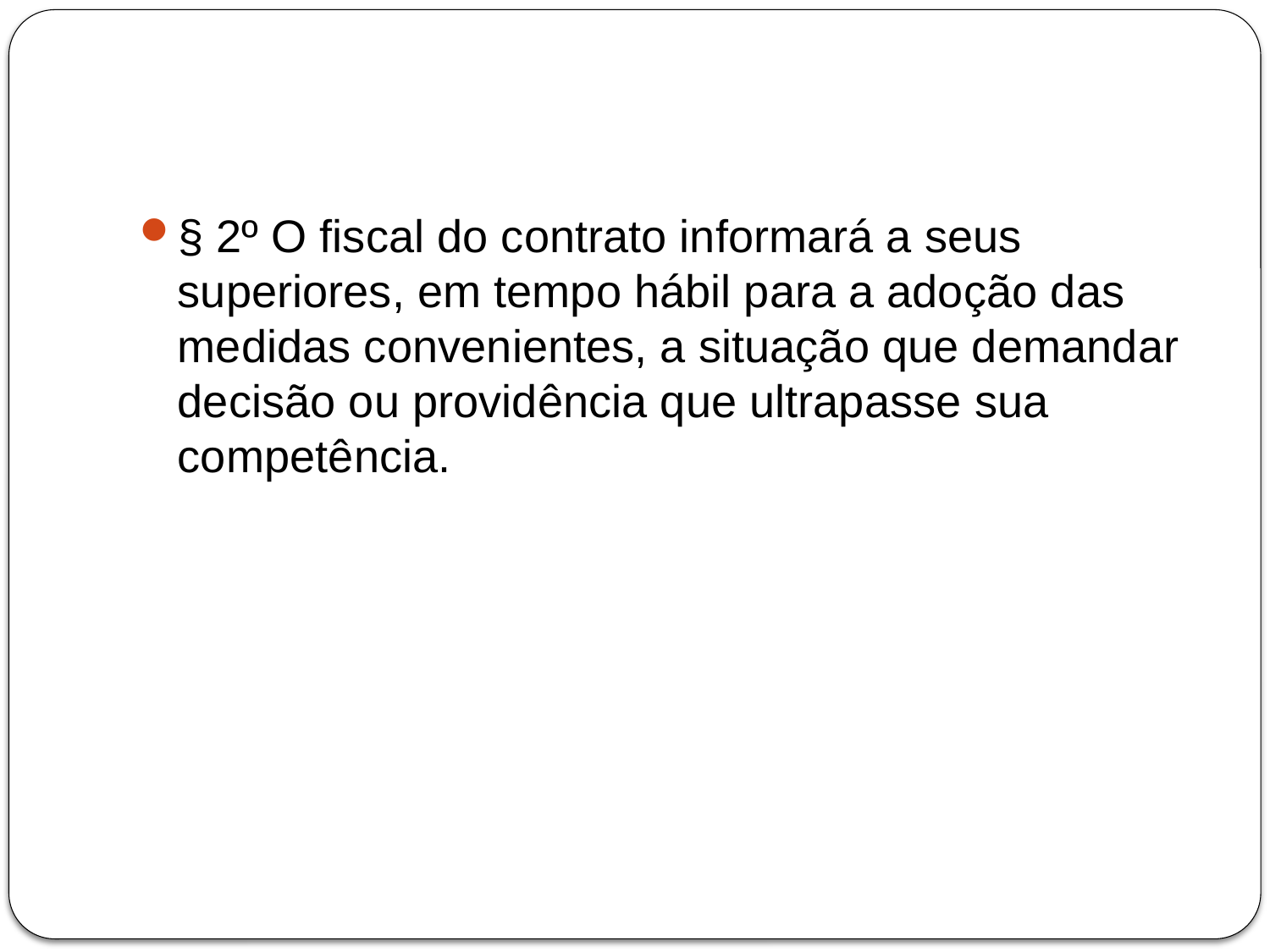

#
§ 2º O fiscal do contrato informará a seus superiores, em tempo hábil para a adoção das medidas convenientes, a situação que demandar decisão ou providência que ultrapasse sua competência.